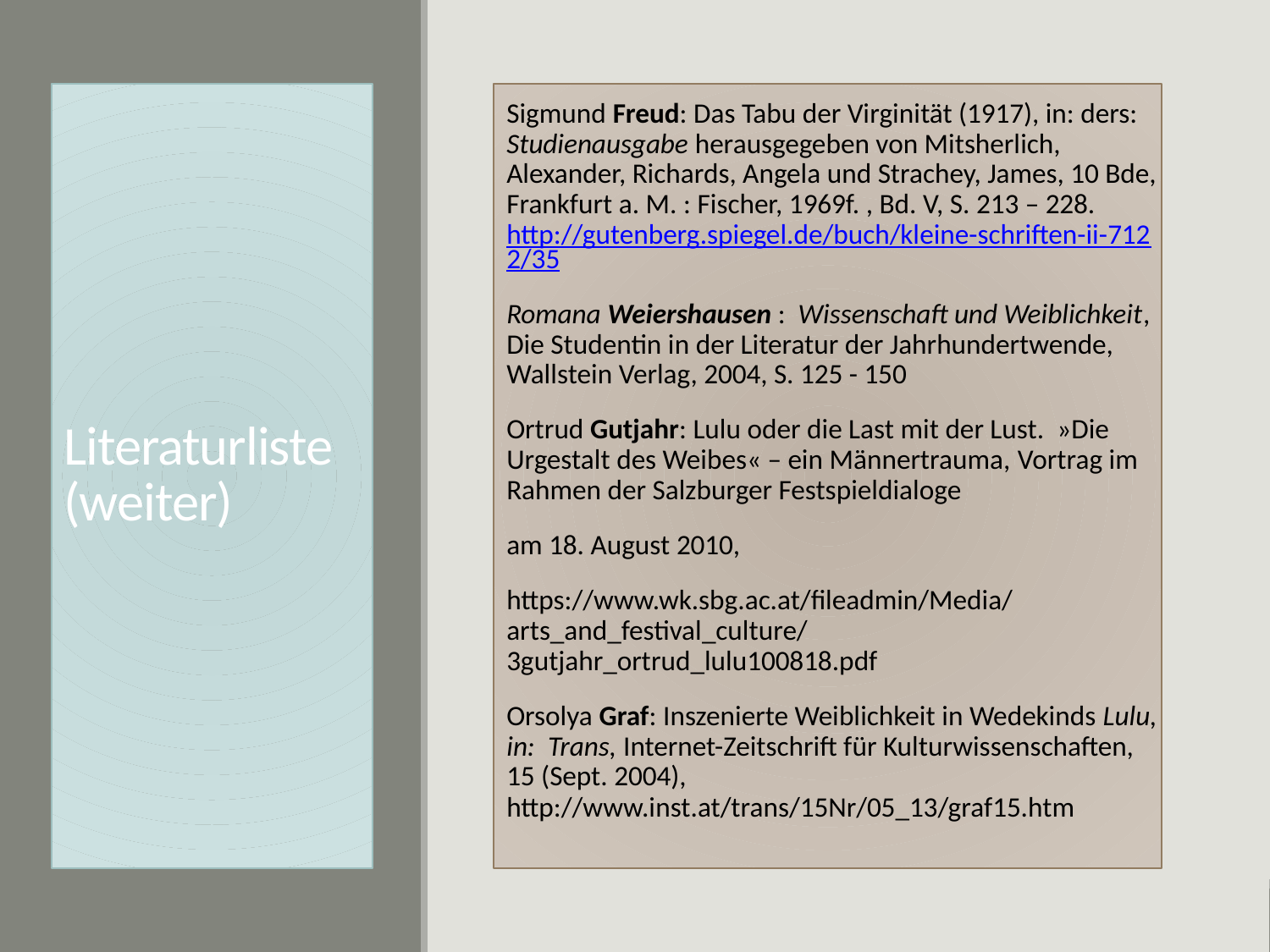

# Literaturliste (weiter)
Sigmund Freud: Das Tabu der Virginität (1917), in: ders: Studienausgabe herausgegeben von Mitsherlich, Alexander, Richards, Angela und Strachey, James, 10 Bde, Frankfurt a. M. : Fischer, 1969f. , Bd. V, S. 213 – 228. http://gutenberg.spiegel.de/buch/kleine-schriften-ii-7122/35
Romana Weiershausen :  Wissenschaft und Weiblichkeit, Die Studentin in der Literatur der Jahrhundertwende, Wallstein Verlag, 2004, S. 125 - 150
Ortrud Gutjahr: Lulu oder die Last mit der Lust.  »Die Urgestalt des Weibes« – ein Männertrauma, Vortrag im Rahmen der Salzburger Festspieldialoge
am 18. August 2010,
https://www.wk.sbg.ac.at/fileadmin/Media/arts_and_festival_culture/3gutjahr_ortrud_lulu100818.pdf
Orsolya Graf: Inszenierte Weiblichkeit in Wedekinds Lulu, in:  Trans, Internet-Zeitschrift für Kulturwissenschaften, 15 (Sept. 2004), http://www.inst.at/trans/15Nr/05_13/graf15.htm